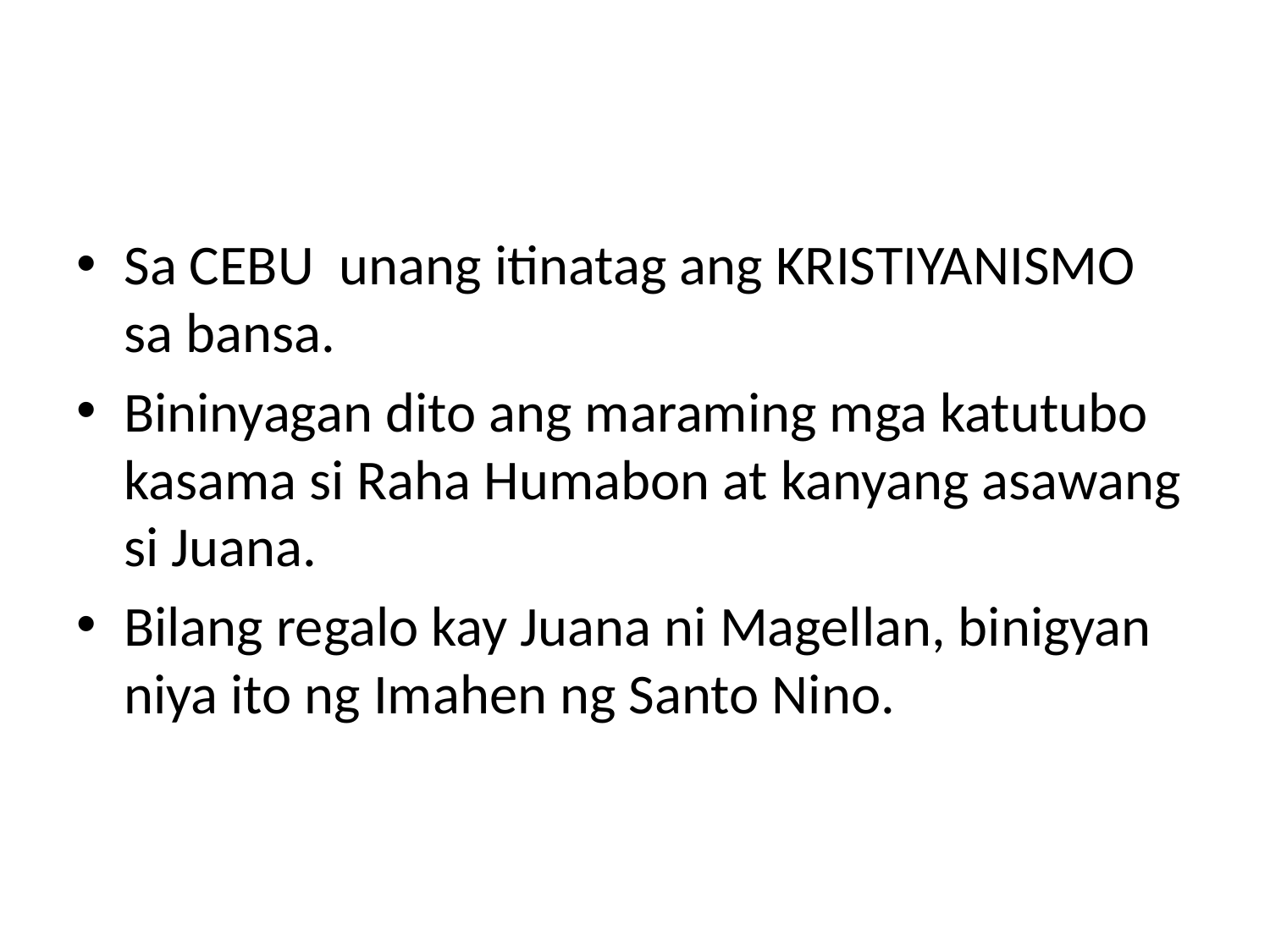

Sa CEBU  unang itinatag ang KRISTIYANISMO sa bansa.
Bininyagan dito ang maraming mga katutubo kasama si Raha Humabon at kanyang asawang si Juana.
Bilang regalo kay Juana ni Magellan, binigyan niya ito ng Imahen ng Santo Nino.